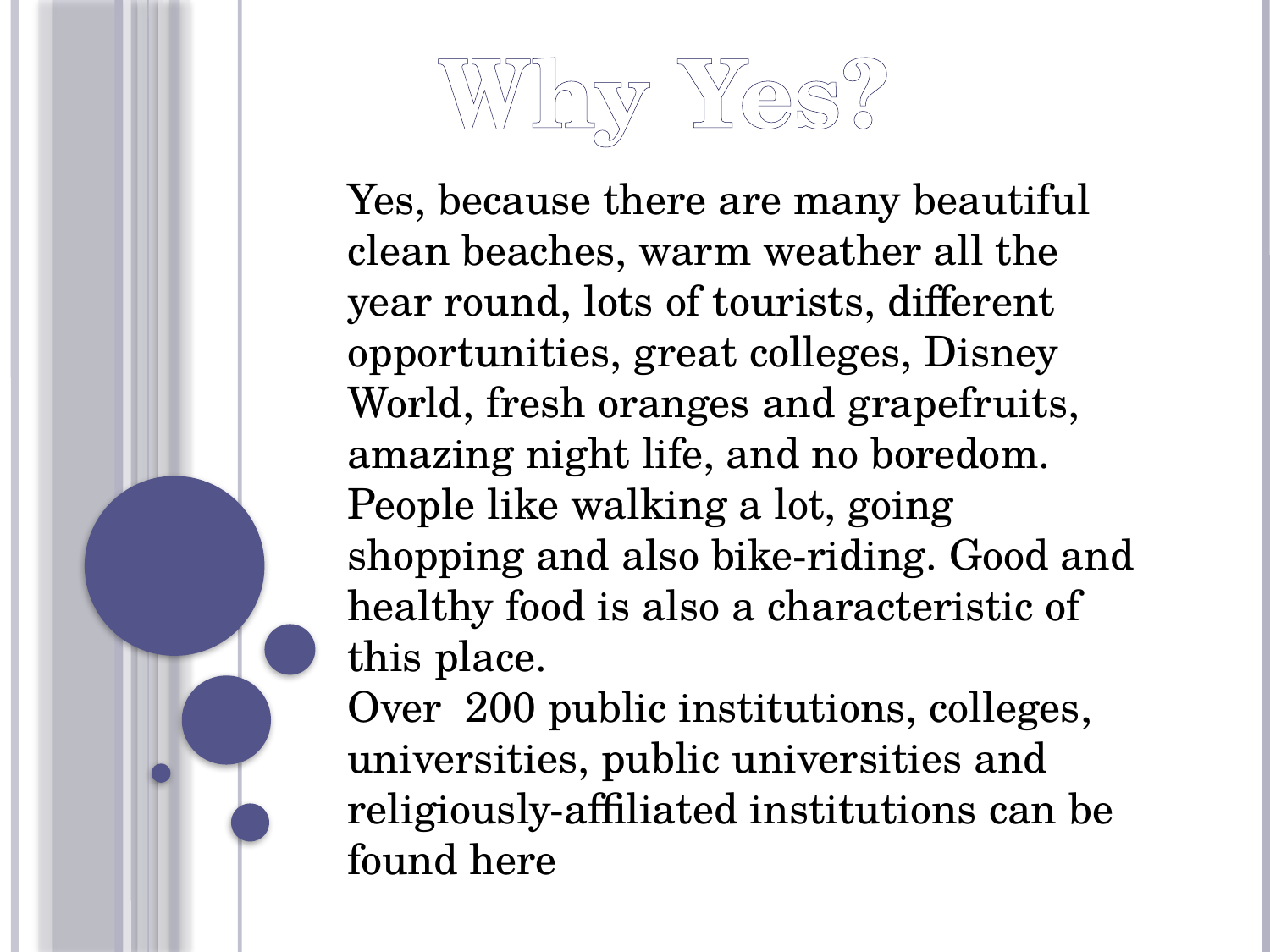

Why Yes?
Yes, because there are many beautiful clean beaches, warm weather all the year round, lots of tourists, different opportunities, great colleges, Disney World, fresh oranges and grapefruits, amazing night life, and no boredom.
People like walking a lot, going shopping and also bike-riding. Good and healthy food is also a characteristic of this place.
Over  200 public institutions, colleges, universities, public universities and religiously-affiliated institutions can be found here